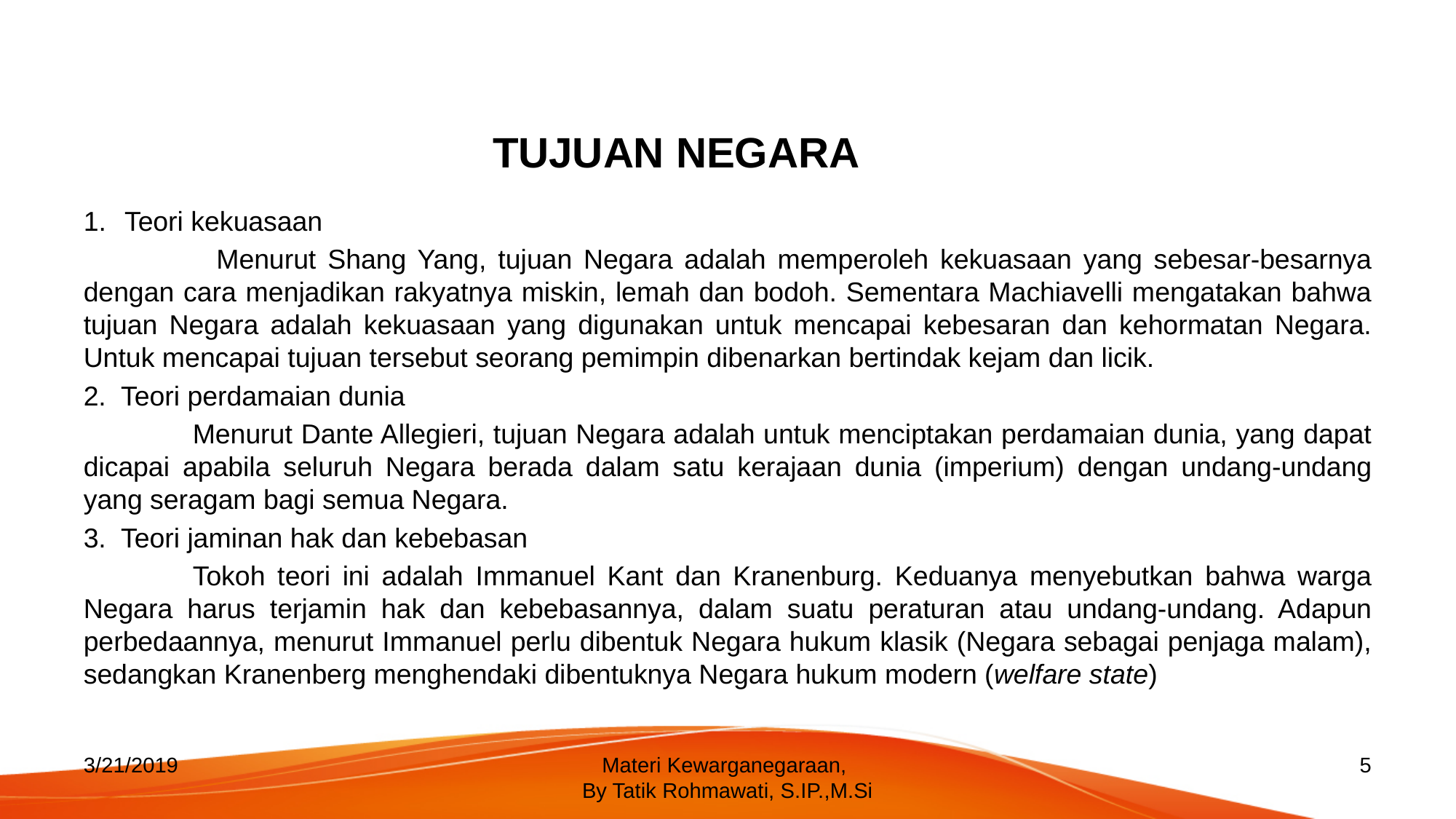

TUJUAN NEGARA
Teori kekuasaan
      	Menurut Shang Yang, tujuan Negara adalah memperoleh kekuasaan yang sebesar-besarnya dengan cara menjadikan rakyatnya miskin, lemah dan bodoh. Sementara Machiavelli mengatakan bahwa tujuan Negara adalah kekuasaan yang digunakan untuk mencapai kebesaran dan kehormatan Negara. Untuk mencapai tujuan tersebut seorang pemimpin dibenarkan bertindak kejam dan licik.
2.  Teori perdamaian dunia
	Menurut Dante Allegieri, tujuan Negara adalah untuk menciptakan perdamaian dunia, yang dapat dicapai apabila seluruh Negara berada dalam satu kerajaan dunia (imperium) dengan undang-undang yang seragam bagi semua Negara.
3.  Teori jaminan hak dan kebebasan
	Tokoh teori ini adalah Immanuel Kant dan Kranenburg. Keduanya menyebutkan bahwa warga Negara harus terjamin hak dan kebebasannya, dalam suatu peraturan atau undang-undang. Adapun perbedaannya, menurut Immanuel perlu dibentuk Negara hukum klasik (Negara sebagai penjaga malam), sedangkan Kranenberg menghendaki dibentuknya Negara hukum modern (welfare state)
3/21/2019
Materi Kewarganegaraan,
By Tatik Rohmawati, S.IP.,M.Si
5